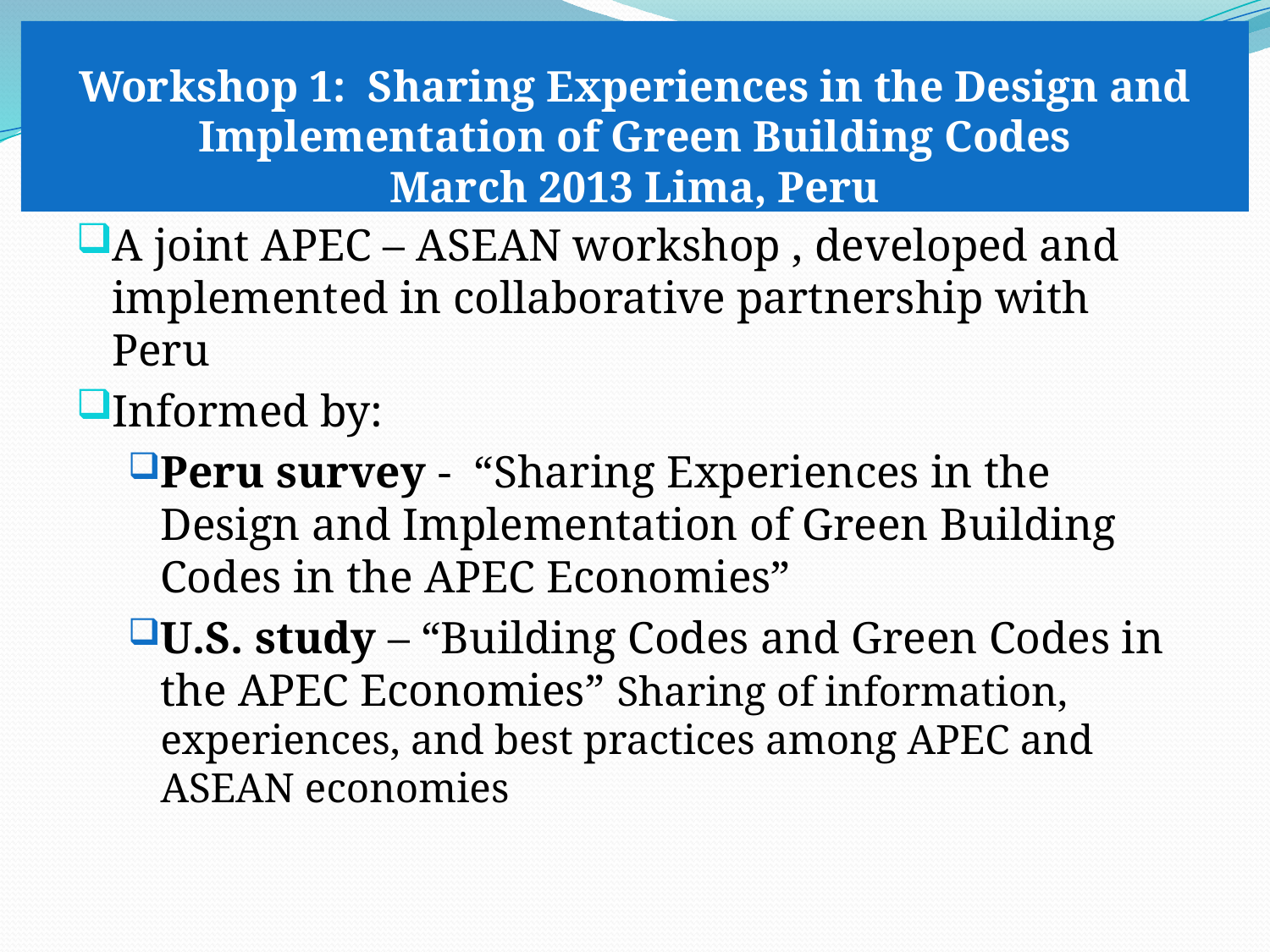

# Workshop 1:  Sharing Experiences in the Design and Implementation of Green Building Codes March 2013 Lima, Peru
A joint APEC – ASEAN workshop , developed and implemented in collaborative partnership with Peru
Informed by:
Peru survey -  “Sharing Experiences in the Design and Implementation of Green Building Codes in the APEC Economies”
U.S. study – “Building Codes and Green Codes in the APEC Economies” Sharing of information, experiences, and best practices among APEC and ASEAN economies